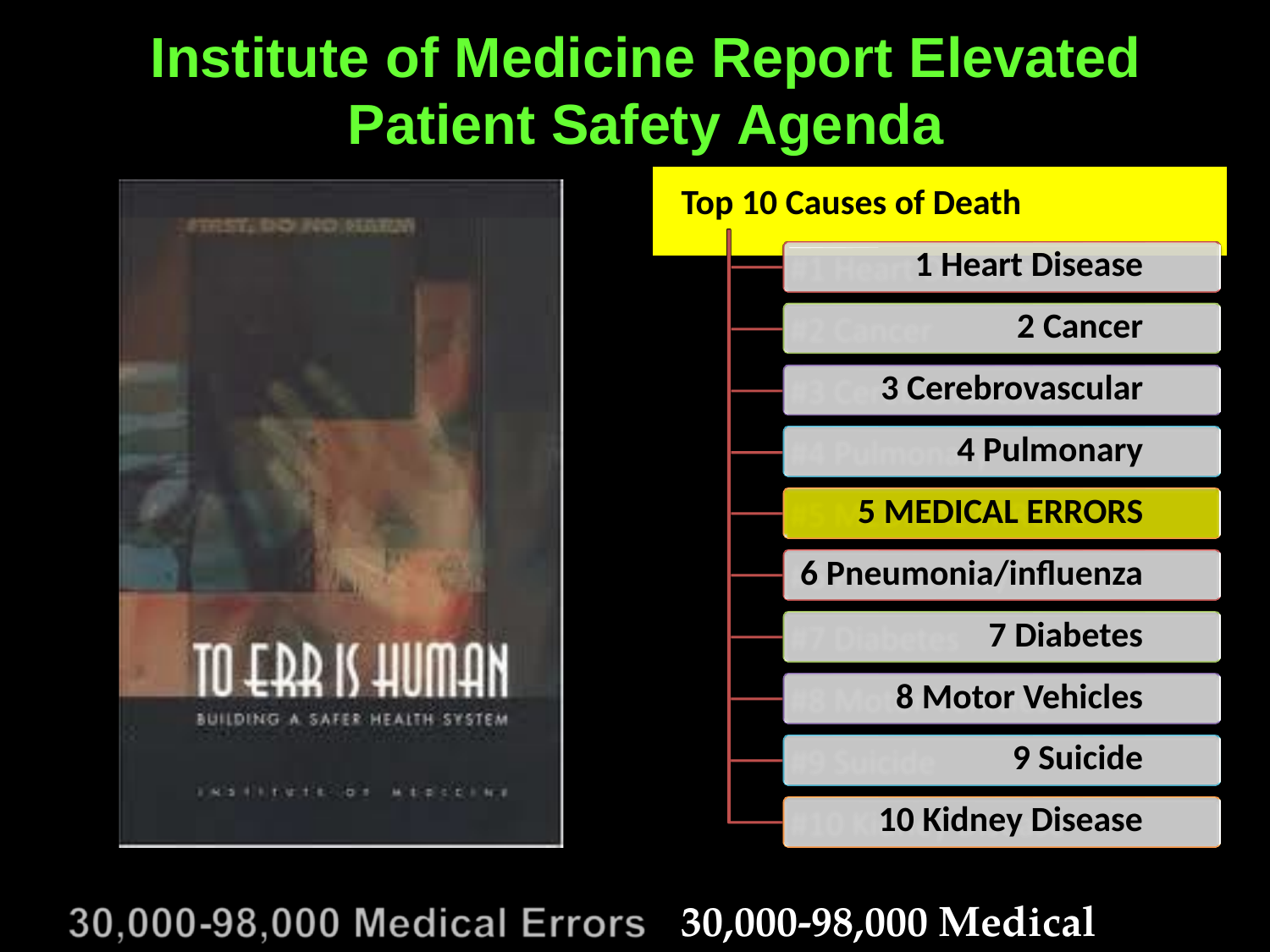

Institute of Medicine Report Elevated
Patient Safety Agenda

Top 10 Causes of Death
1 Heart Disease
2 Cancer
  3 Cerebrovascular
4 Pulmonary
5 MEDICAL ERRORS
6 Pneumonia/influenza
7 Diabetes
8 Motor Vehicles
9 Suicide
10 Kidney Disease

30,000-98,000 Medical Errors